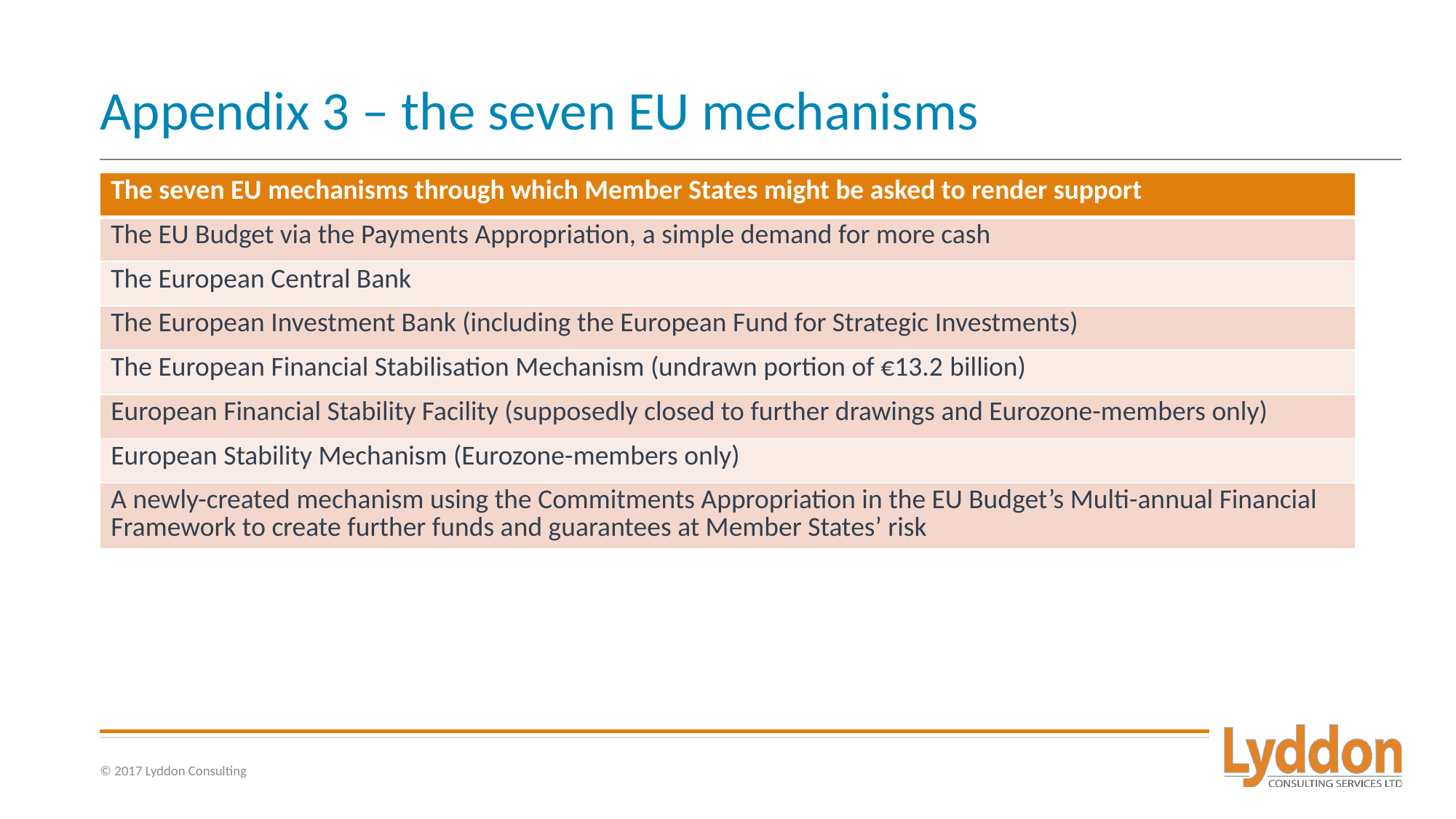

# Appendix 3 – the seven EU mechanisms
| The seven EU mechanisms through which Member States might be asked to render support |
| --- |
| The EU Budget via the Payments Appropriation, a simple demand for more cash |
| The European Central Bank |
| The European Investment Bank (including the European Fund for Strategic Investments) |
| The European Financial Stabilisation Mechanism (undrawn portion of €13.2 billion) |
| European Financial Stability Facility (supposedly closed to further drawings and Eurozone-members only) |
| European Stability Mechanism (Eurozone-members only) |
| A newly-created mechanism using the Commitments Appropriation in the EU Budget’s Multi-annual Financial Framework to create further funds and guarantees at Member States’ risk |